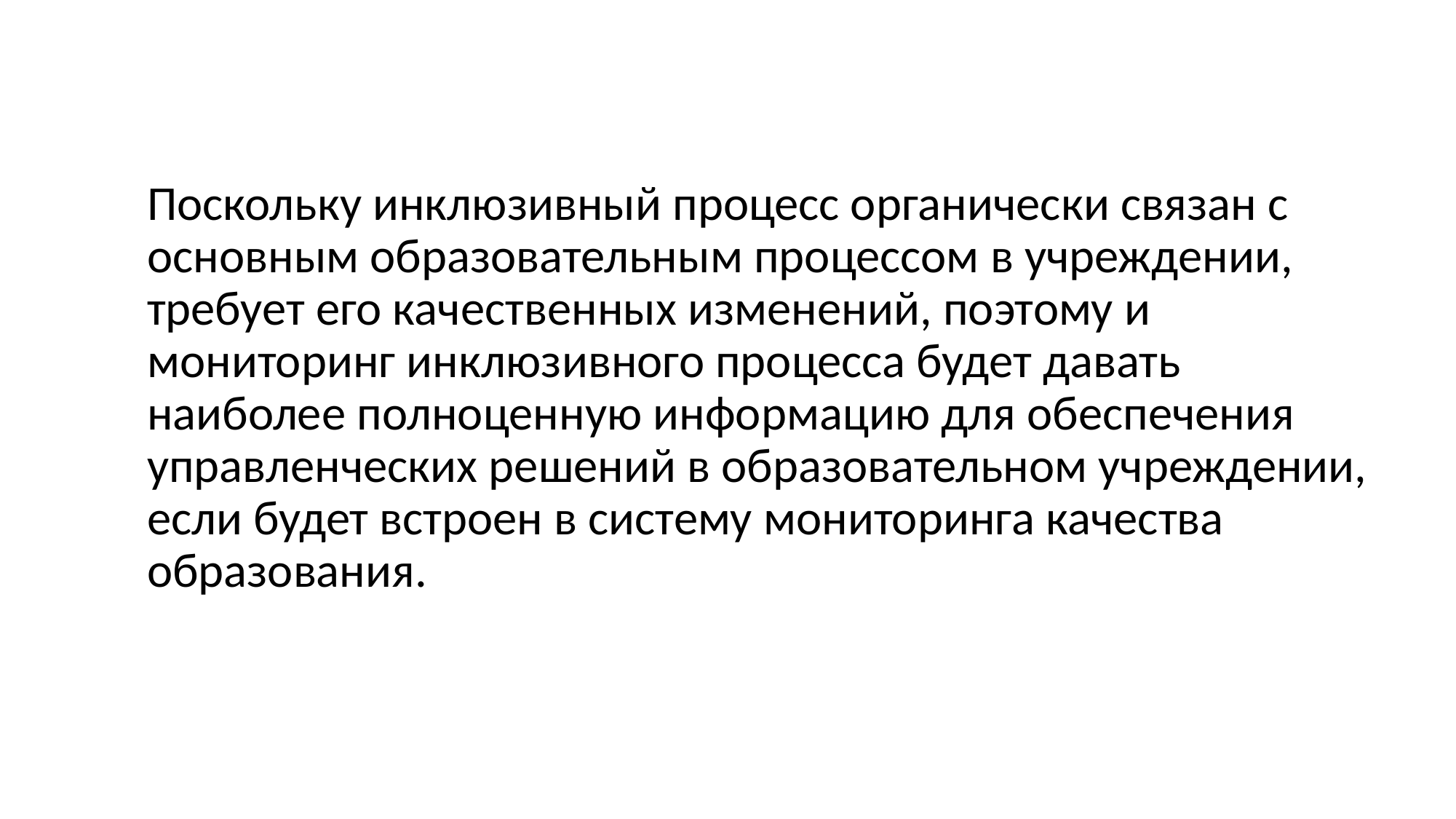

Поскольку инклюзивный процесс органически связан с основным образовательным процессом в учреждении, требует его качественных изменений, поэтому и мониторинг инклюзивного процесса будет давать наиболее полноценную информацию для обеспечения управленческих решений в образовательном учреждении, если будет встроен в систему мониторинга качества образования.